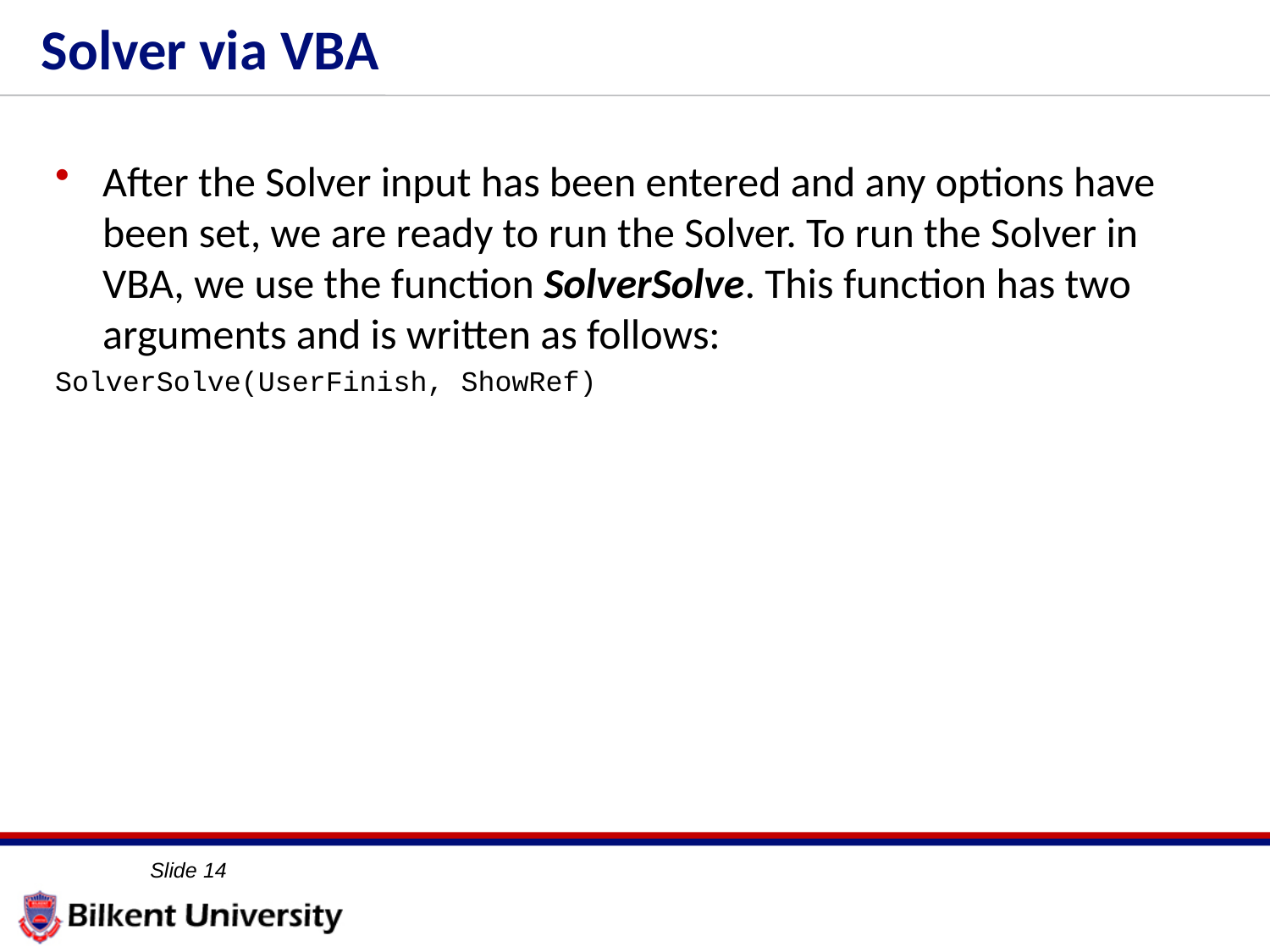

# Solver via VBA
After the Solver input has been entered and any options have been set, we are ready to run the Solver. To run the Solver in VBA, we use the function SolverSolve. This function has two arguments and is written as follows:
SolverSolve(UserFinish, ShowRef)